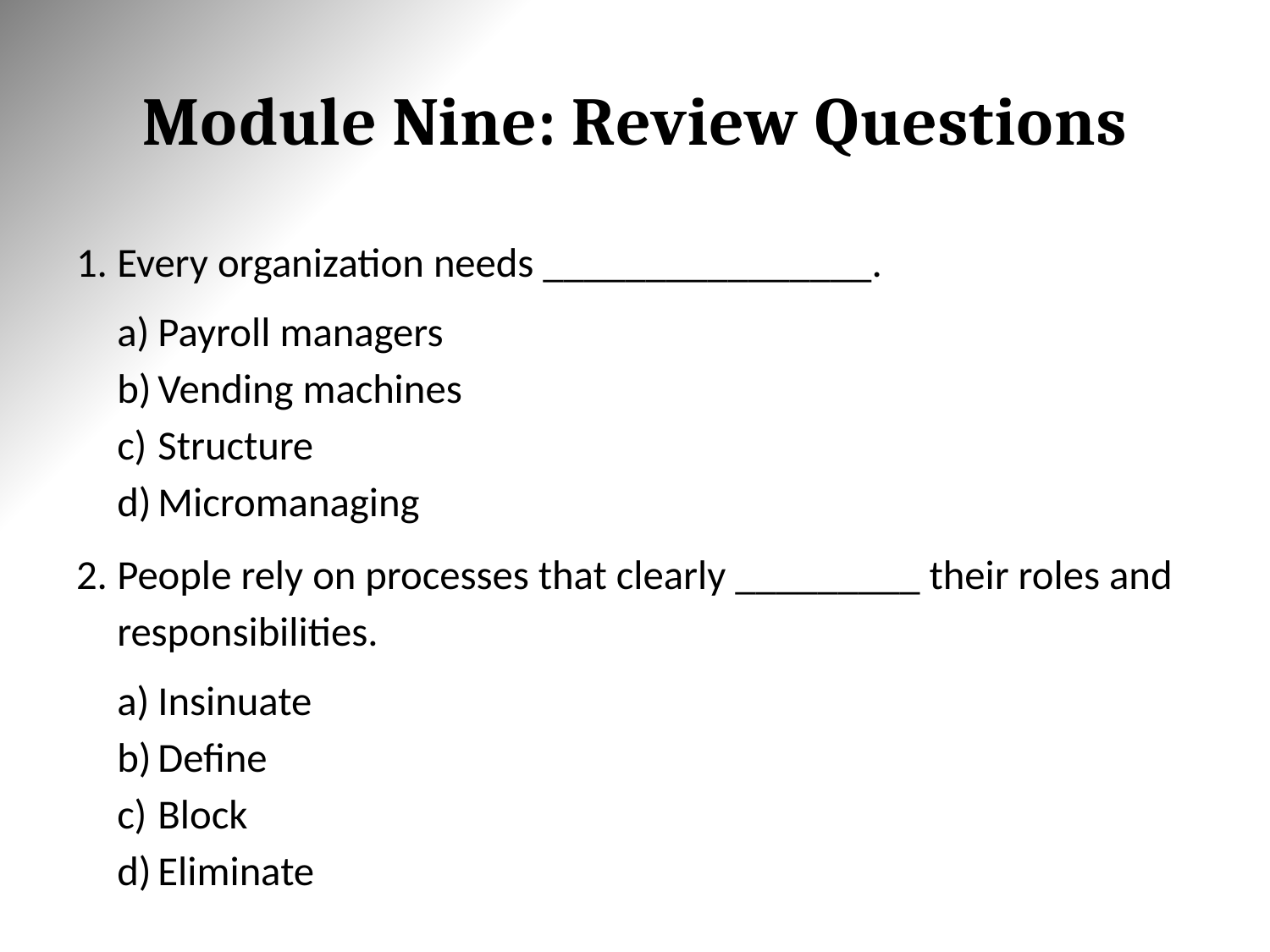

# Module Nine: Review Questions
Every organization needs ________________.
Payroll managers
Vending machines
Structure
Micromanaging
People rely on processes that clearly _________ their roles and responsibilities.
Insinuate
Define
Block
Eliminate